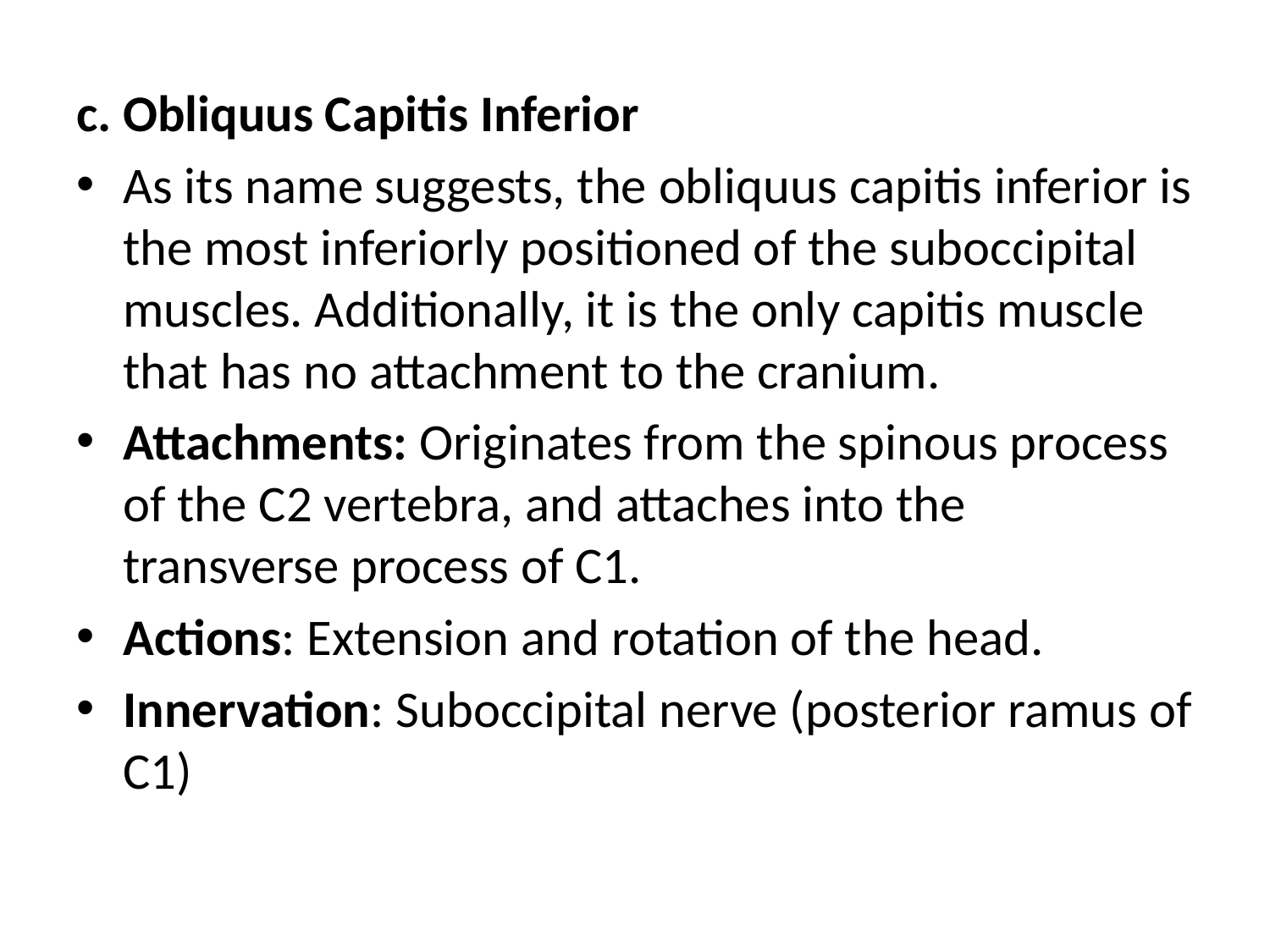

c. Obliquus Capitis Inferior
As its name suggests, the obliquus capitis inferior is the most inferiorly positioned of the suboccipital muscles. Additionally, it is the only capitis muscle that has no attachment to the cranium.
Attachments: Originates from the spinous process of the C2 vertebra, and attaches into the transverse process of C1.
Actions: Extension and rotation of the head.
Innervation: Suboccipital nerve (posterior ramus of C1)